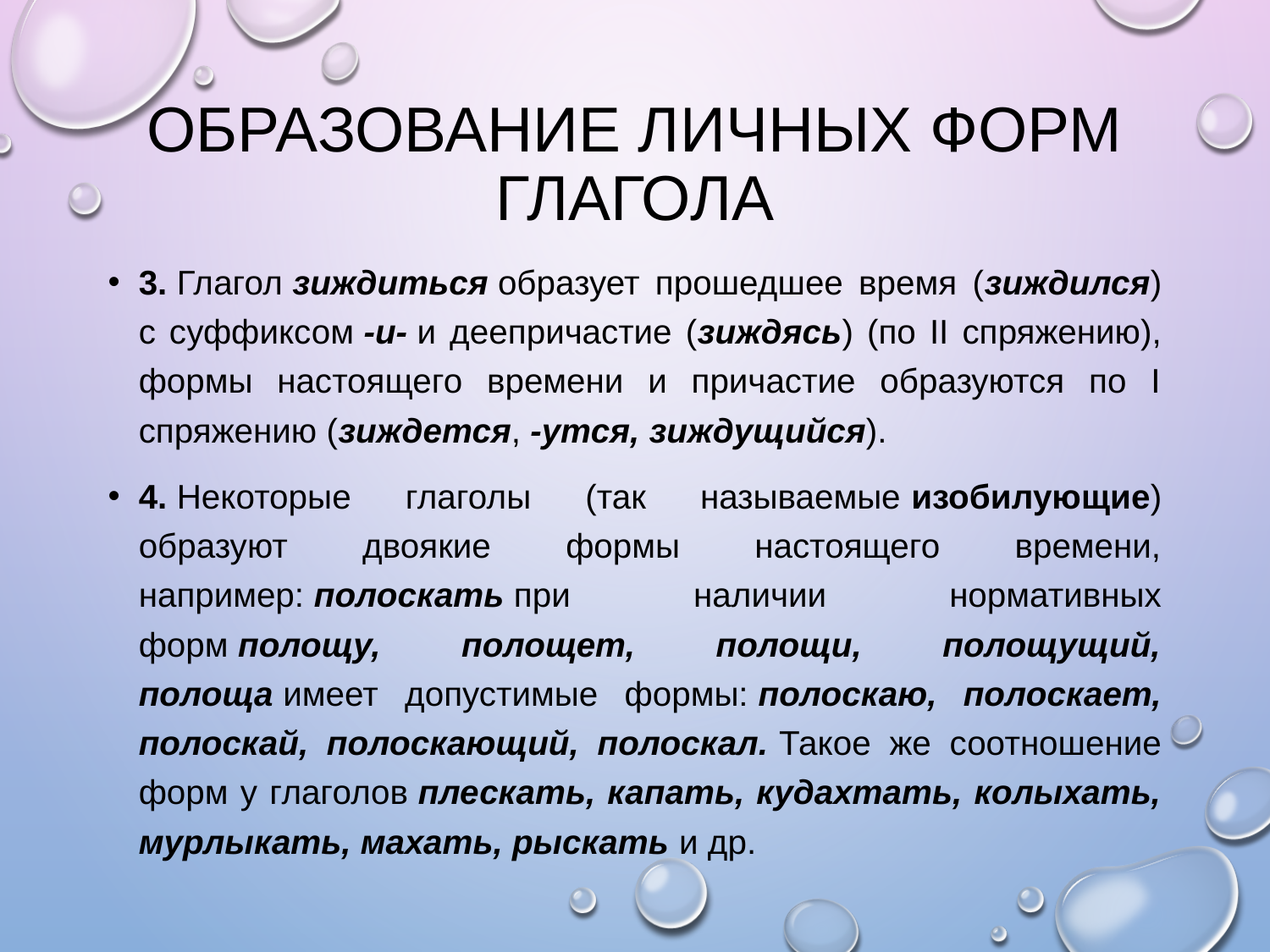

# Образование личных форм глагола
3. Глагол зиждиться образует прошедшее время (зиждился) с суффиксом -и- и деепричастие (зиждясь) (по II спряжению), формы настоящего времени и причастие образуются по I спряжению (зиждется, -утся, зиждущийся).
4. Некоторые глаголы (так называемые изобилующие) образуют двоякие формы настоящего времени, например: полоскать при наличии нормативных форм полощу, полощет, полощи, полощущий, полоща имеет допустимые формы: полоскаю, полоскает, полоскай, полоскающий, полоскал. Такое же соотношение форм у глаголов плескать, капать, кудахтать, колыхать, мурлыкать, махать, рыскать и др.